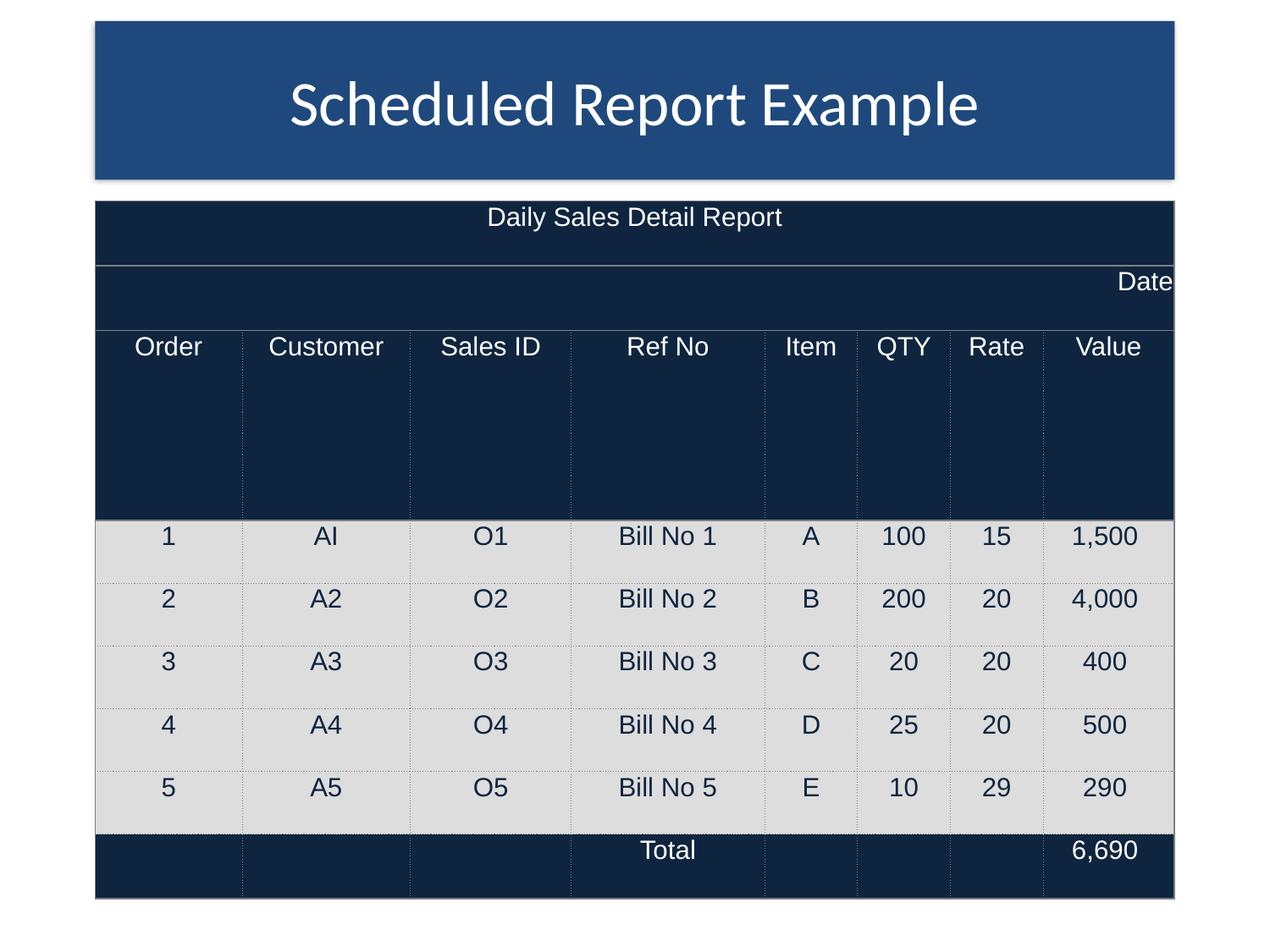

Scheduled Report Example
| Daily Sales Detail Report |  |  |  |  |  |  |  |
| --- | --- | --- | --- | --- | --- | --- | --- |
| Date |  |  |  |  |  |  |  |
| Order | Customer | Sales ID | Ref No | Item | QTY | Rate | Value |
| 1 | AI | O1 | Bill No 1 | A | 100 | 15 | 1,500 |
| 2 | A2 | O2 | Bill No 2 | B | 200 | 20 | 4,000 |
| 3 | A3 | O3 | Bill No 3 | C | 20 | 20 | 400 |
| 4 | A4 | O4 | Bill No 4 | D | 25 | 20 | 500 |
| 5 | A5 | O5 | Bill No 5 | E | 10 | 29 | 290 |
|  |  |  | Total |  |  |  | 6,690 |